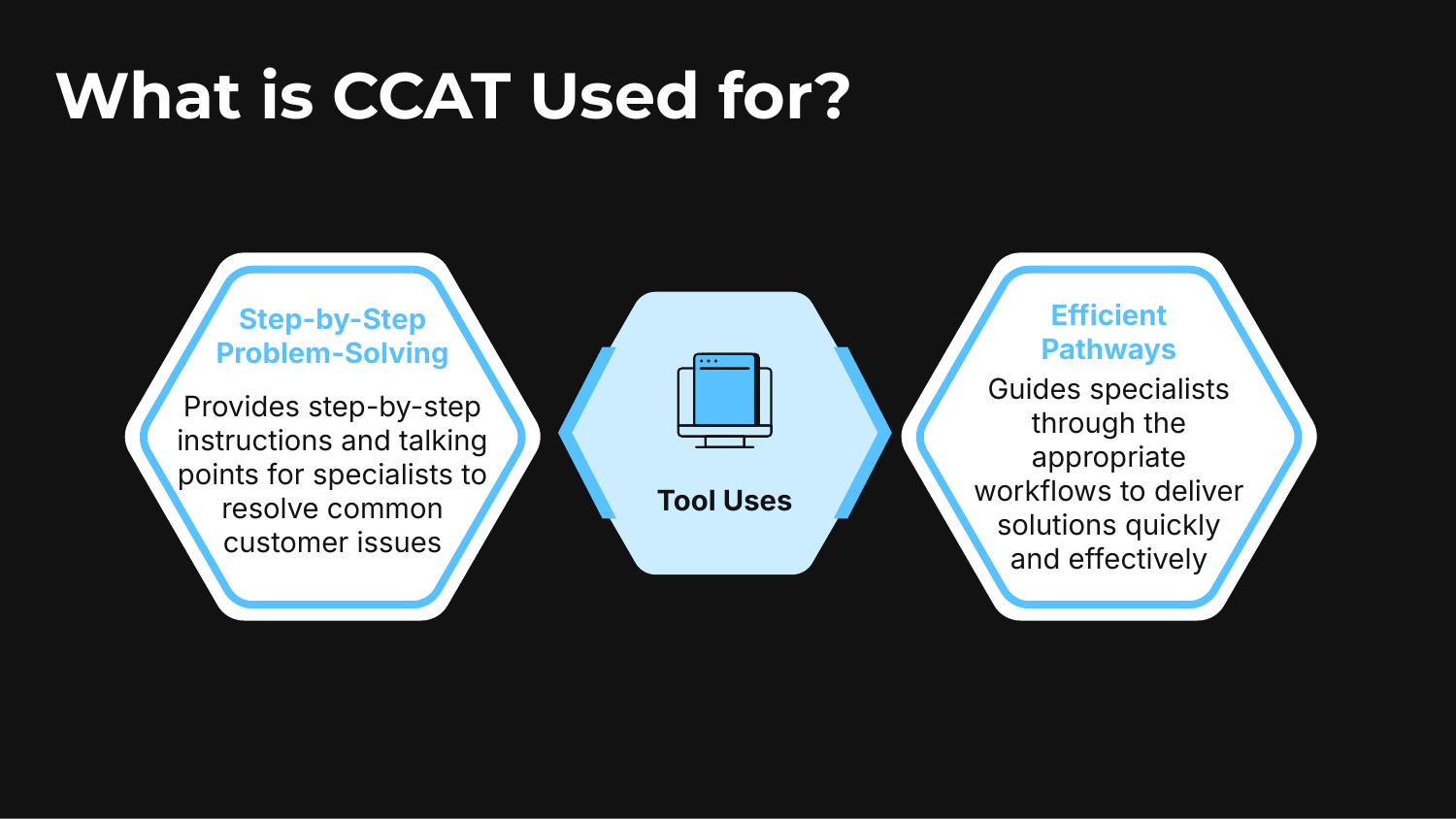

# What is CCAT Used for?

Efficient Pathways

Step-by-Step Problem-Solving

Provides step-by-step instructions and talking points for specialists to resolve common customer issues
Guides specialists through the appropriate workflows to deliver solutions quickly and effectively
Tool Uses